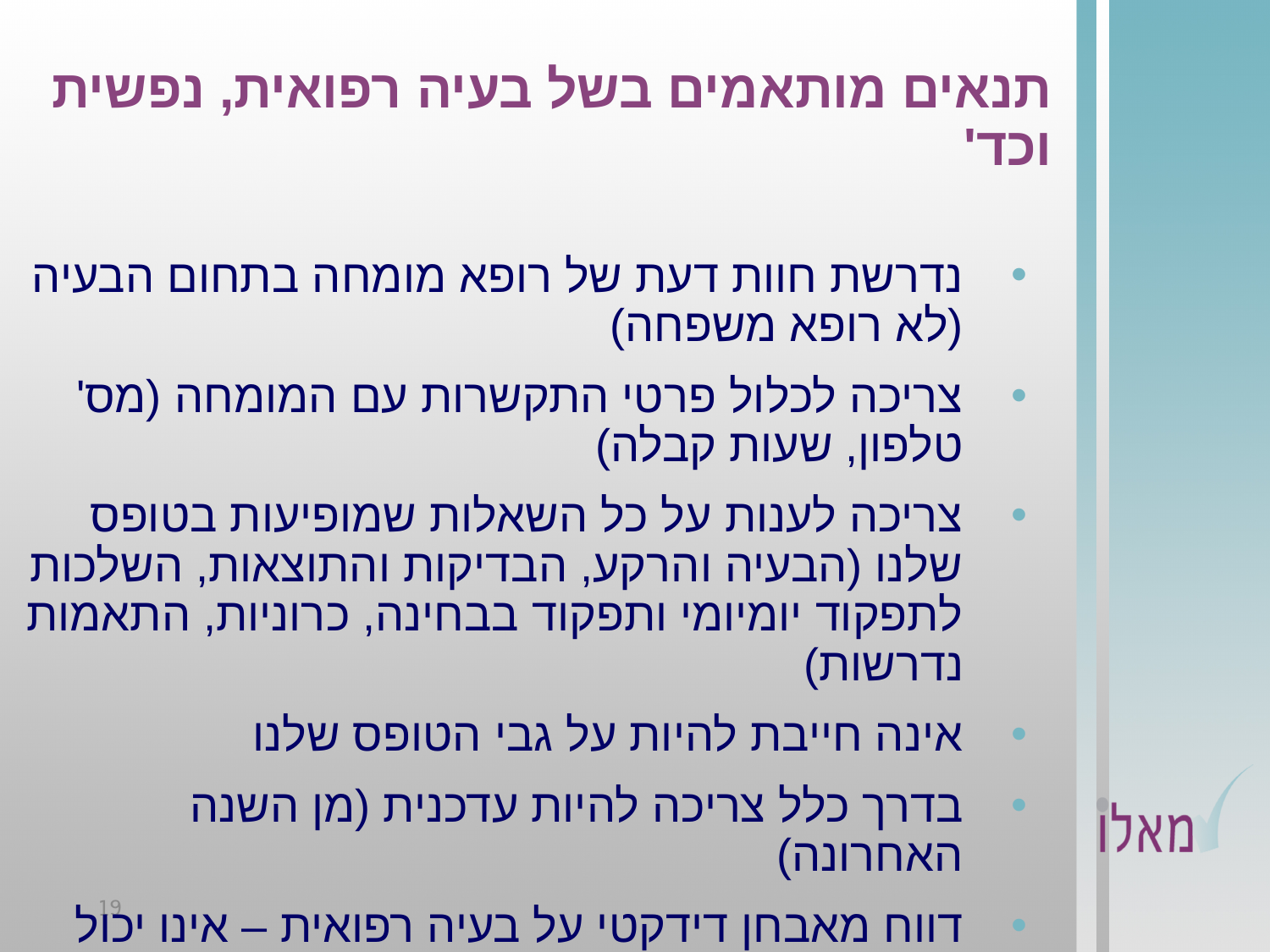

# תנאים מותאמים בשל בעיה רפואית, נפשית וכד'
נדרשת חוות דעת של רופא מומחה בתחום הבעיה (לא רופא משפחה)
צריכה לכלול פרטי התקשרות עם המומחה (מס' טלפון, שעות קבלה)
צריכה לענות על כל השאלות שמופיעות בטופס שלנו (הבעיה והרקע, הבדיקות והתוצאות, השלכות לתפקוד יומיומי ותפקוד בבחינה, כרוניות, התאמות נדרשות)
אינה חייבת להיות על גבי הטופס שלנו
בדרך כלל צריכה להיות עדכנית (מן השנה האחרונה)
דווח מאבחן דידקטי על בעיה רפואית – אינו יכול להיחשב כדווח או פניה על לקות רפואית
19